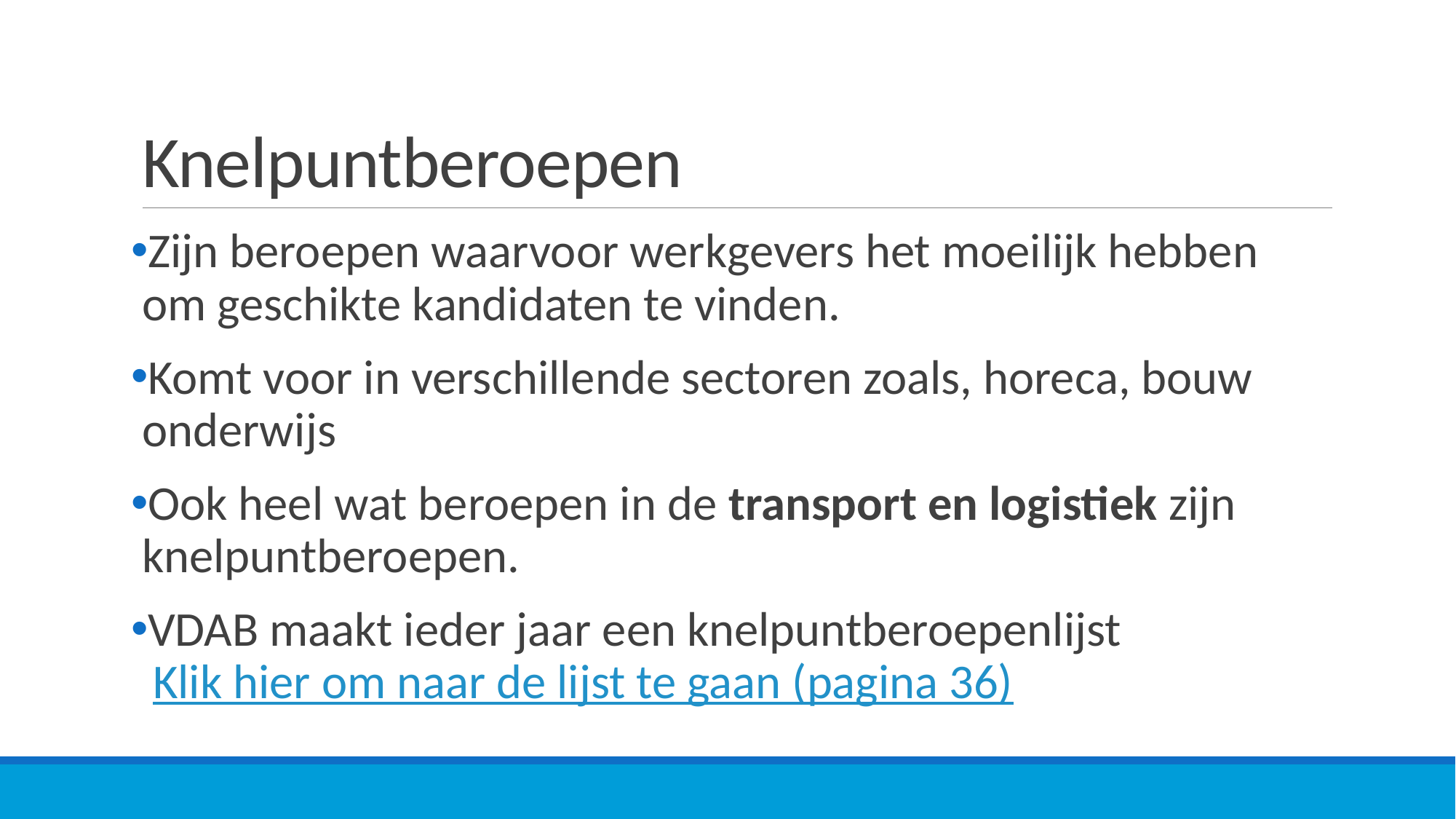

# Knelpuntberoepen
Zijn beroepen waarvoor werkgevers het moeilijk hebben om geschikte kandidaten te vinden.
Komt voor in verschillende sectoren zoals, horeca, bouw onderwijs
Ook heel wat beroepen in de transport en logistiek zijn knelpuntberoepen.
VDAB maakt ieder jaar een knelpuntberoepenlijst
 Klik hier om naar de lijst te gaan (pagina 36)